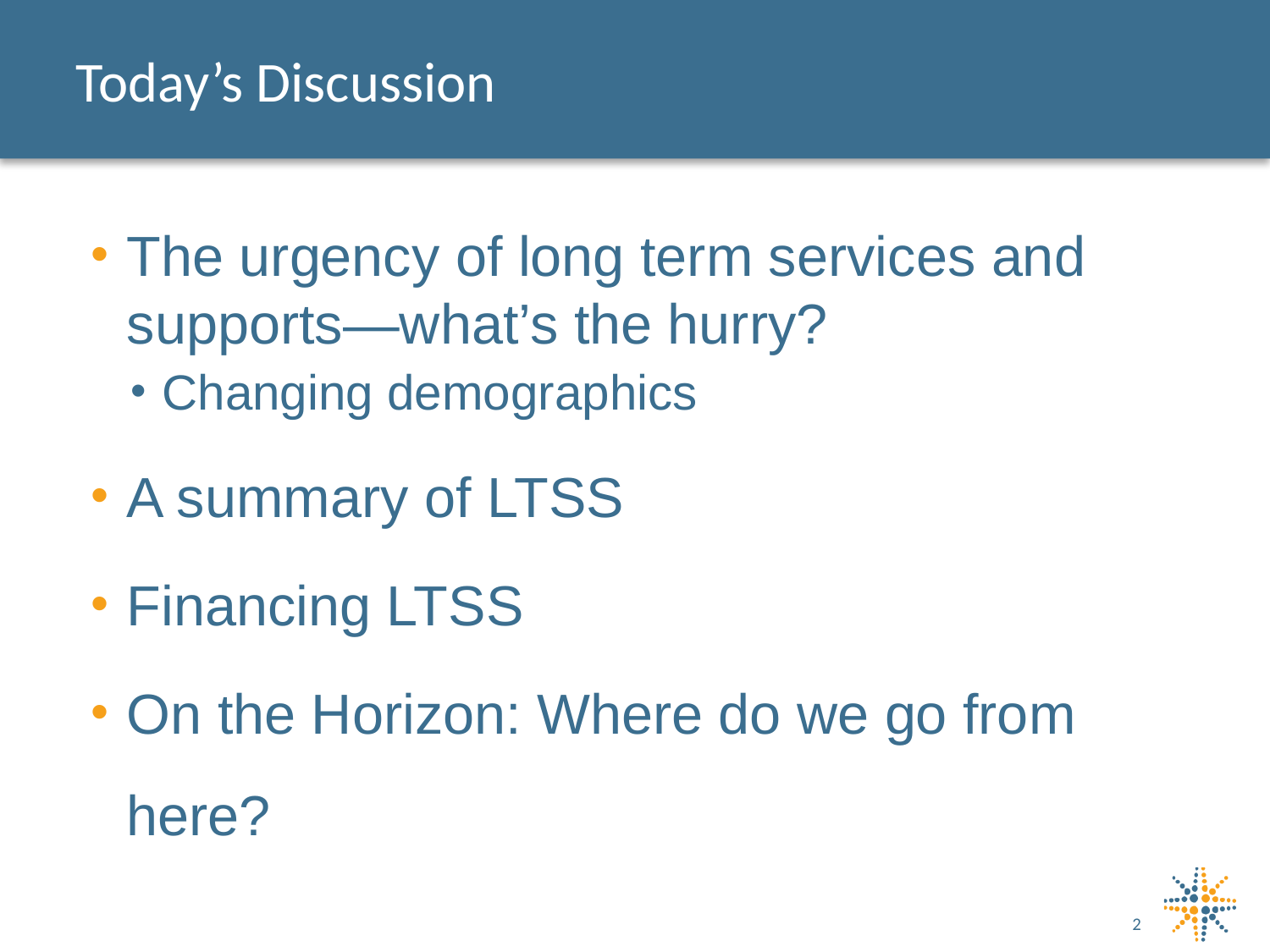

# Today’s Discussion
The urgency of long term services and supports—what’s the hurry?
Changing demographics
A summary of LTSS
Financing LTSS
On the Horizon: Where do we go from here?
2